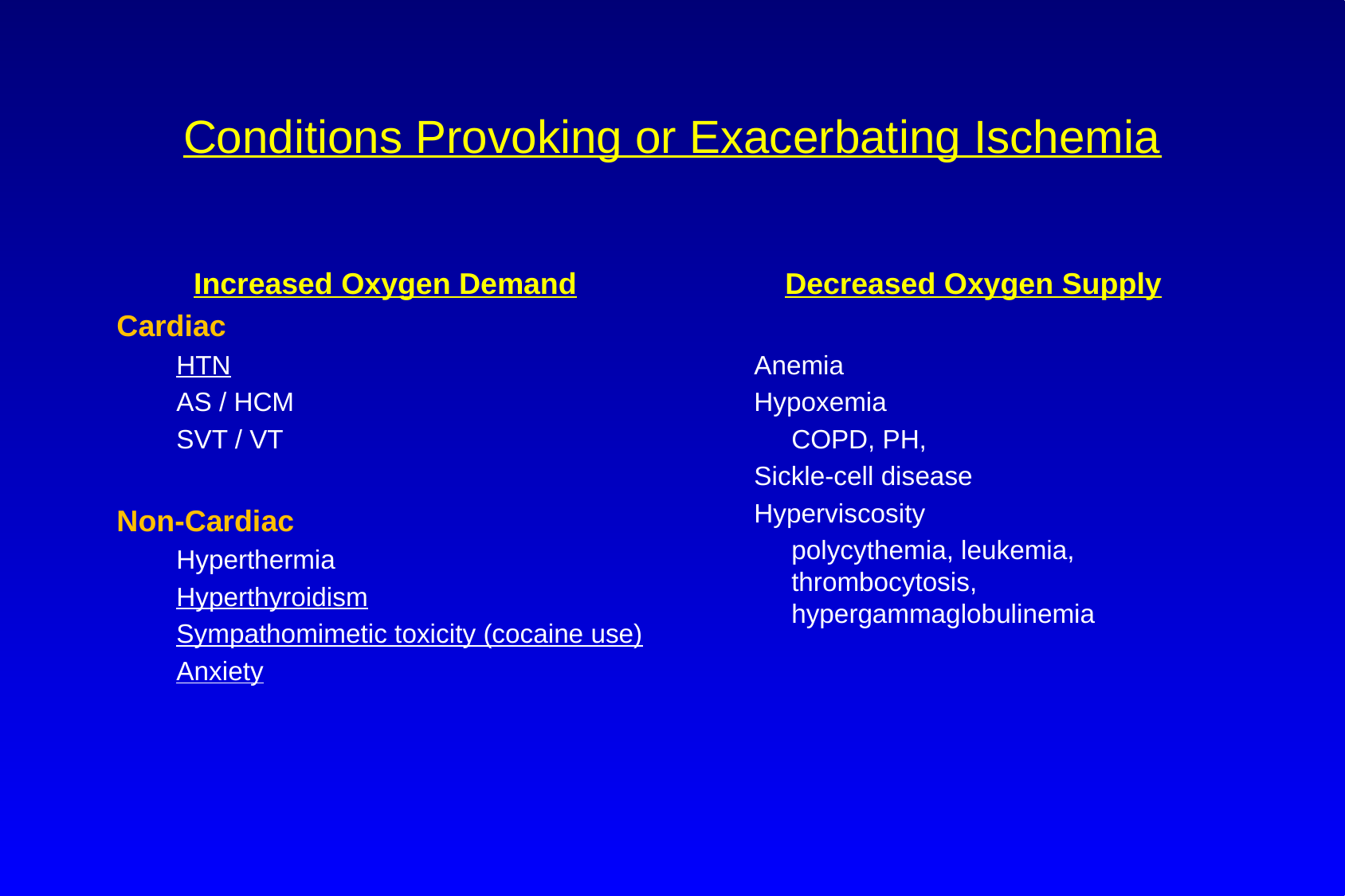

# Conditions Provoking or Exacerbating Ischemia
Increased Oxygen Demand
Cardiac
HTN
AS / HCM
SVT / VT

Non-Cardiac
Hyperthermia
Hyperthyroidism
Sympathomimetic toxicity (cocaine use)
Anxiety

Decreased Oxygen Supply

Anemia
Hypoxemia
	COPD, PH,
Sickle-cell disease
Hyperviscosity
	polycythemia, leukemia,
thrombocytosis, hypergammaglobulinemia